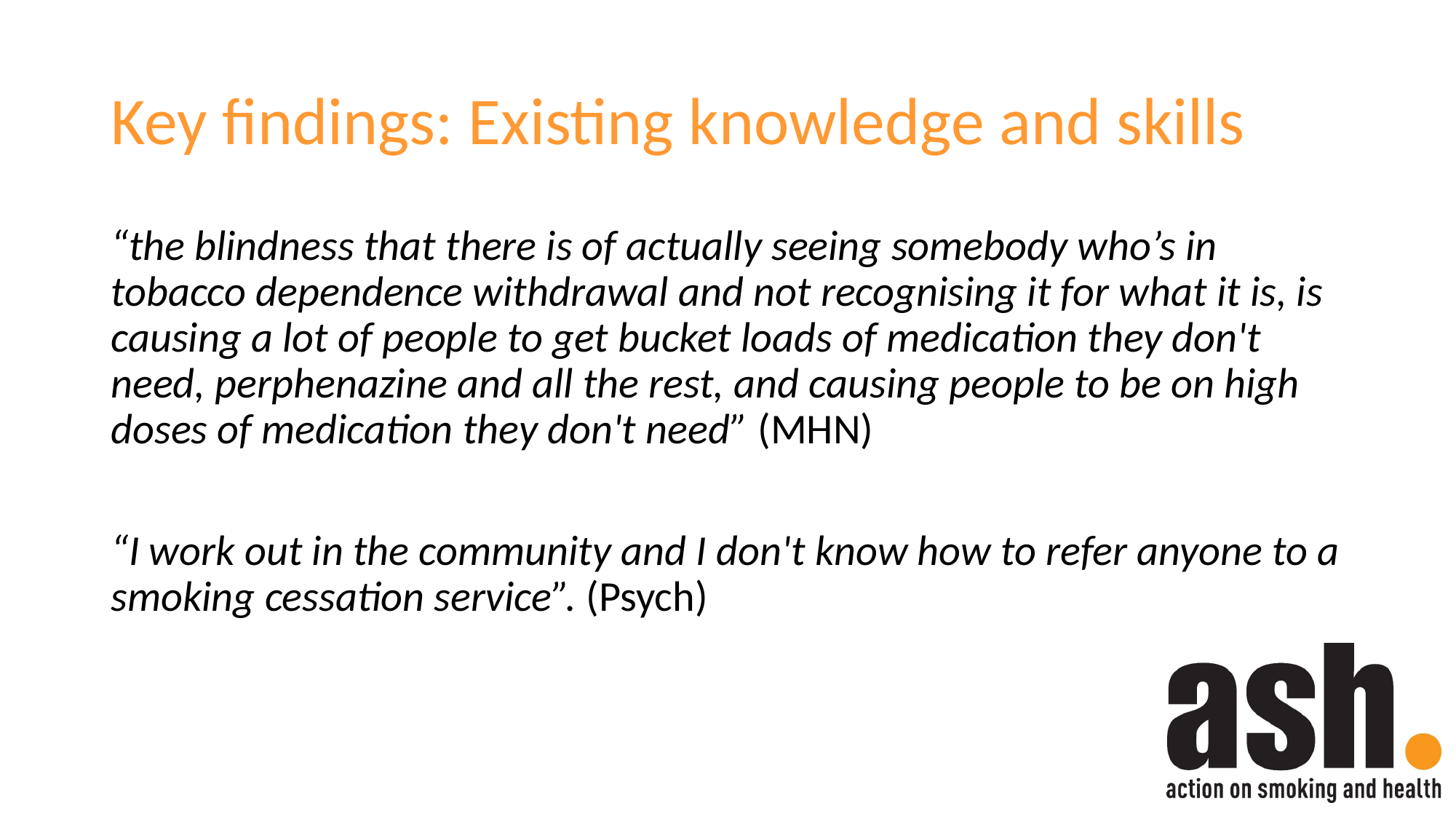

# Key findings: Existing knowledge and skills
“the blindness that there is of actually seeing somebody who’s in tobacco dependence withdrawal and not recognising it for what it is, is causing a lot of people to get bucket loads of medication they don't need, perphenazine and all the rest, and causing people to be on high doses of medication they don't need” (MHN)

“I work out in the community and I don't know how to refer anyone to a smoking cessation service”. (Psych)